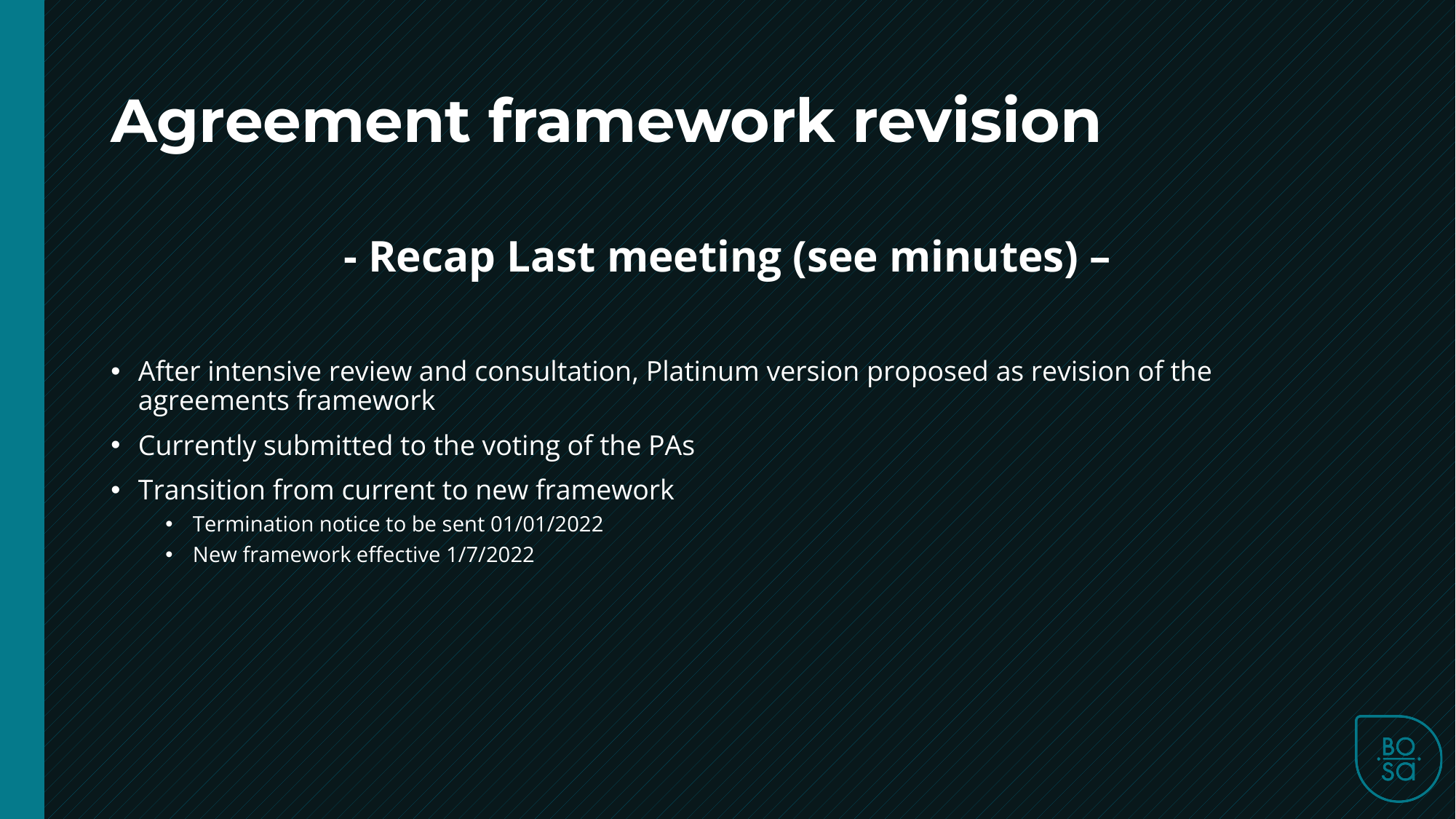

Agreement framework revision
 - Recap Last meeting (see minutes) –

After intensive review and consultation, Platinum version proposed as revision of the agreements framework
Currently submitted to the voting of the PAs
Transition from current to new framework
Termination notice to be sent 01/01/2022
New framework effective 1/7/2022